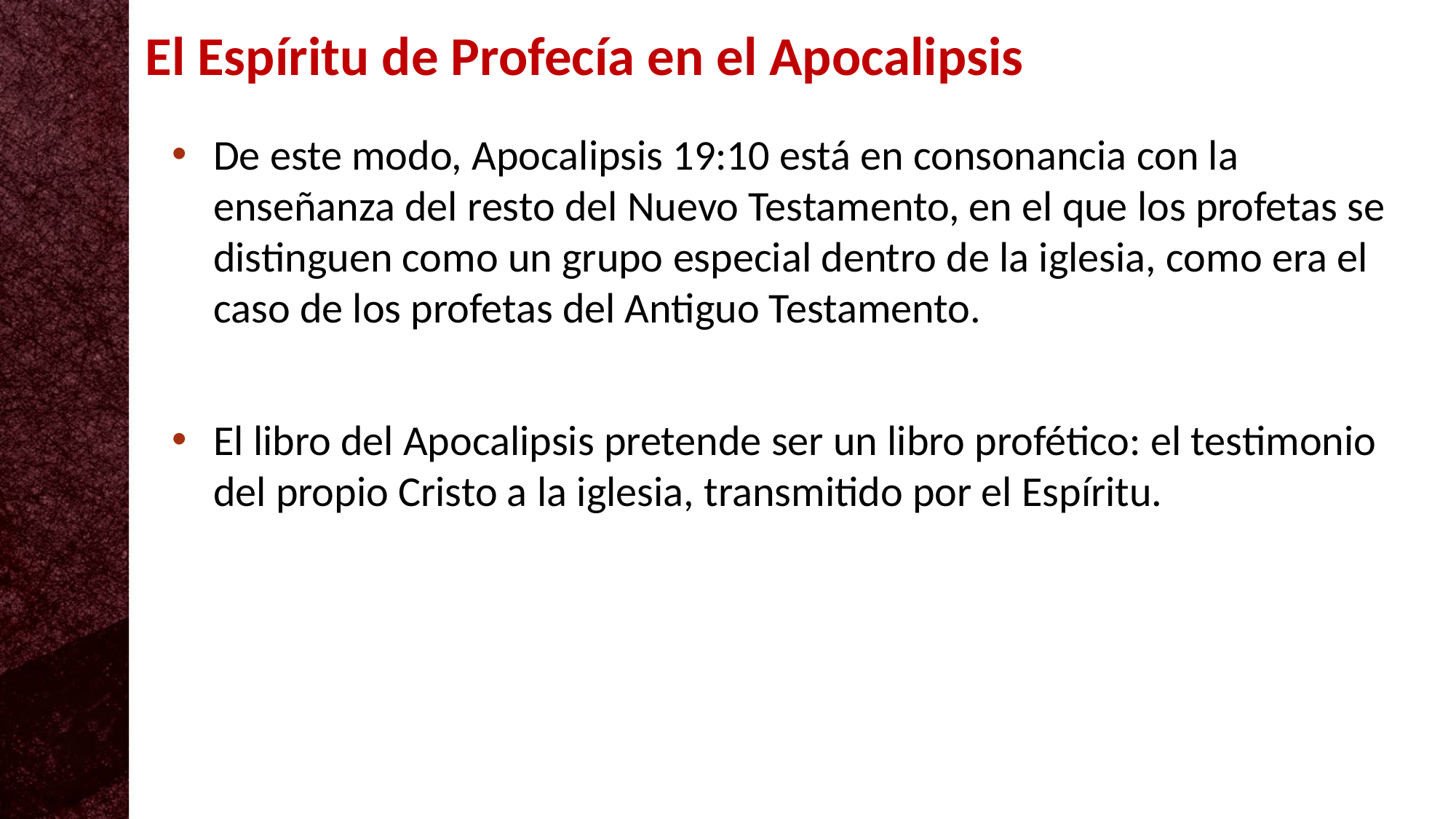

El Espíritu de Profecía en el Apocalipsis
De este modo, Apocalipsis 19:10 está en consonancia con la enseñanza del resto del Nuevo Testamento, en el que los profetas se distinguen como un grupo especial dentro de la iglesia, como era el caso de los profetas del Antiguo Testamento.

El libro del Apocalipsis pretende ser un libro profético: el testimonio del propio Cristo a la iglesia, transmitido por el Espíritu.